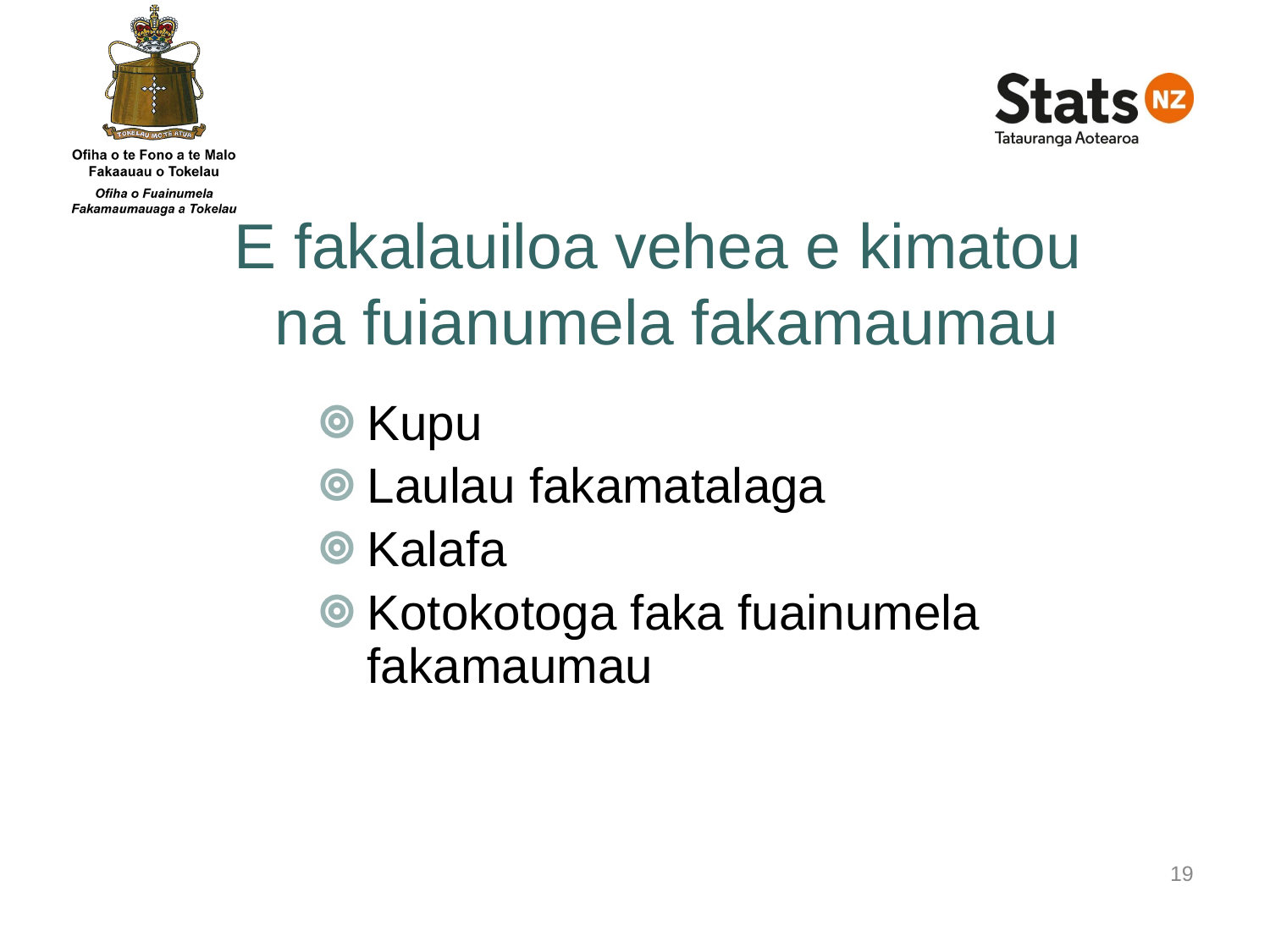

# E fakalauiloa vehea e kimatou na fuianumela fakamaumau
Kupu
Laulau fakamatalaga
Kalafa
Kotokotoga faka fuainumela fakamaumau
19